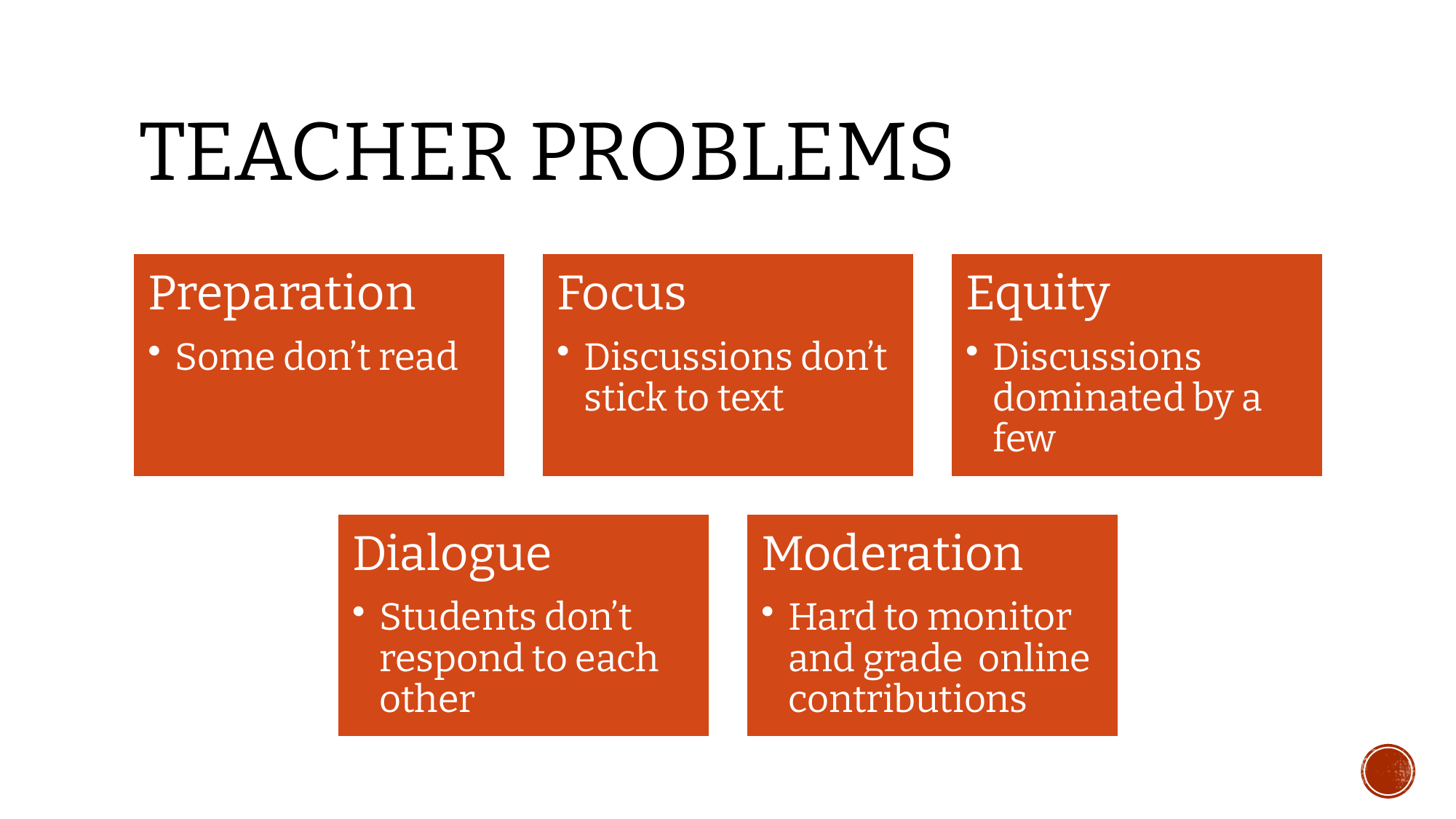

# Teacher problems
Preparation
Some don’t read
Focus
Discussions don’t stick to text
Equity
Discussions dominated by a few
Dialogue
Students don’t respond to each other
Moderation
Hard to monitor and grade  online contributions